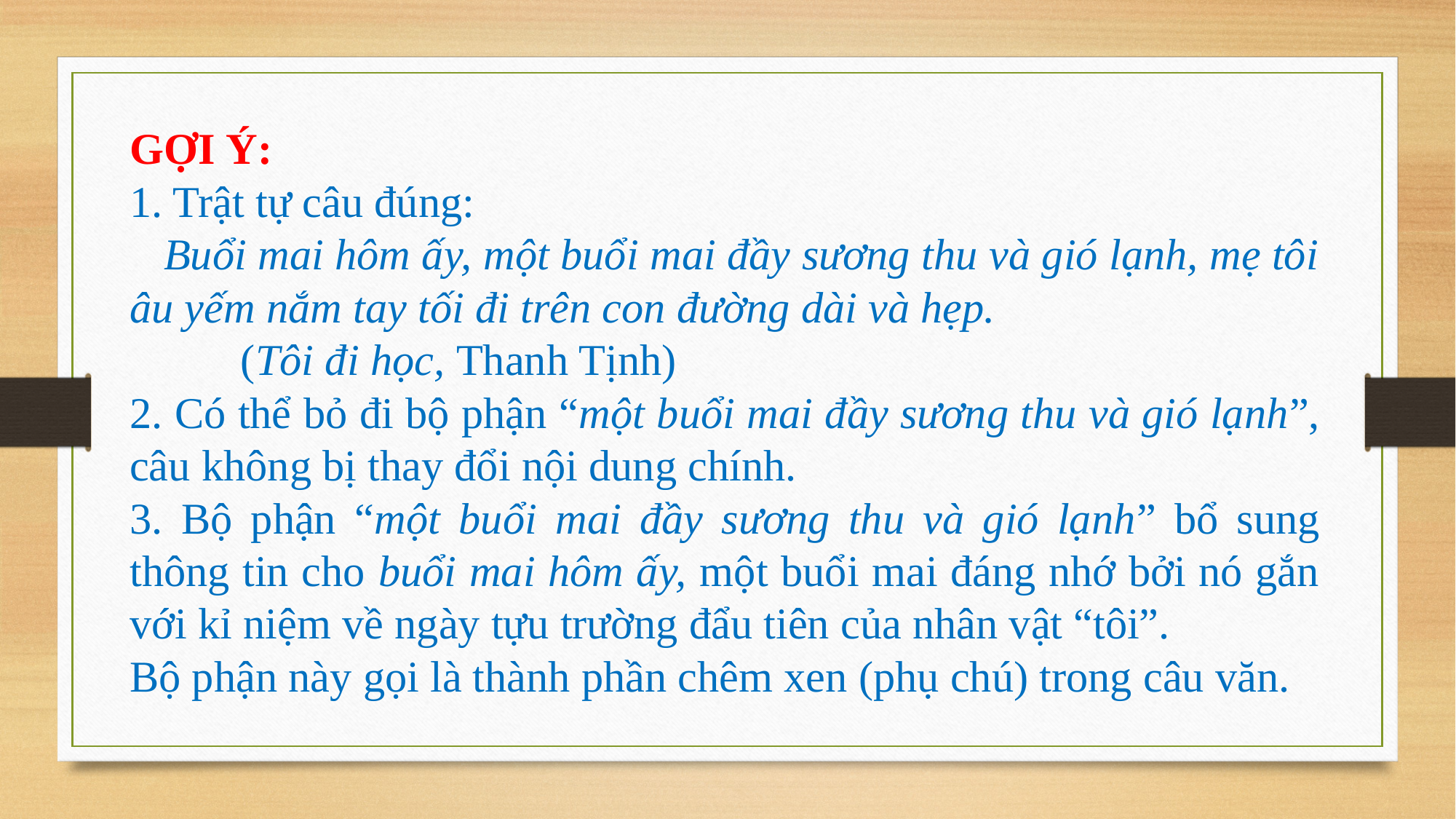

GỢI Ý:
1. Trật tự câu đúng:
   Buổi mai hôm ấy, một buổi mai đầy sương thu và gió lạnh, mẹ tôi âu yếm nắm tay tối đi trên con đường dài và hẹp.
          (Tôi đi học, Thanh Tịnh)
2. Có thể bỏ đi bộ phận “một buổi mai đầy sương thu và gió lạnh”, câu không bị thay đổi nội dung chính.
3. Bộ phận “một buổi mai đầy sương thu và gió lạnh” bổ sung thông tin cho buổi mai hôm ấy, một buổi mai đáng nhớ bởi nó gắn với kỉ niệm về ngày tựu trường đẩu tiên của nhân vật “tôi”.
Bộ phận này gọi là thành phần chêm xen (phụ chú) trong câu văn.